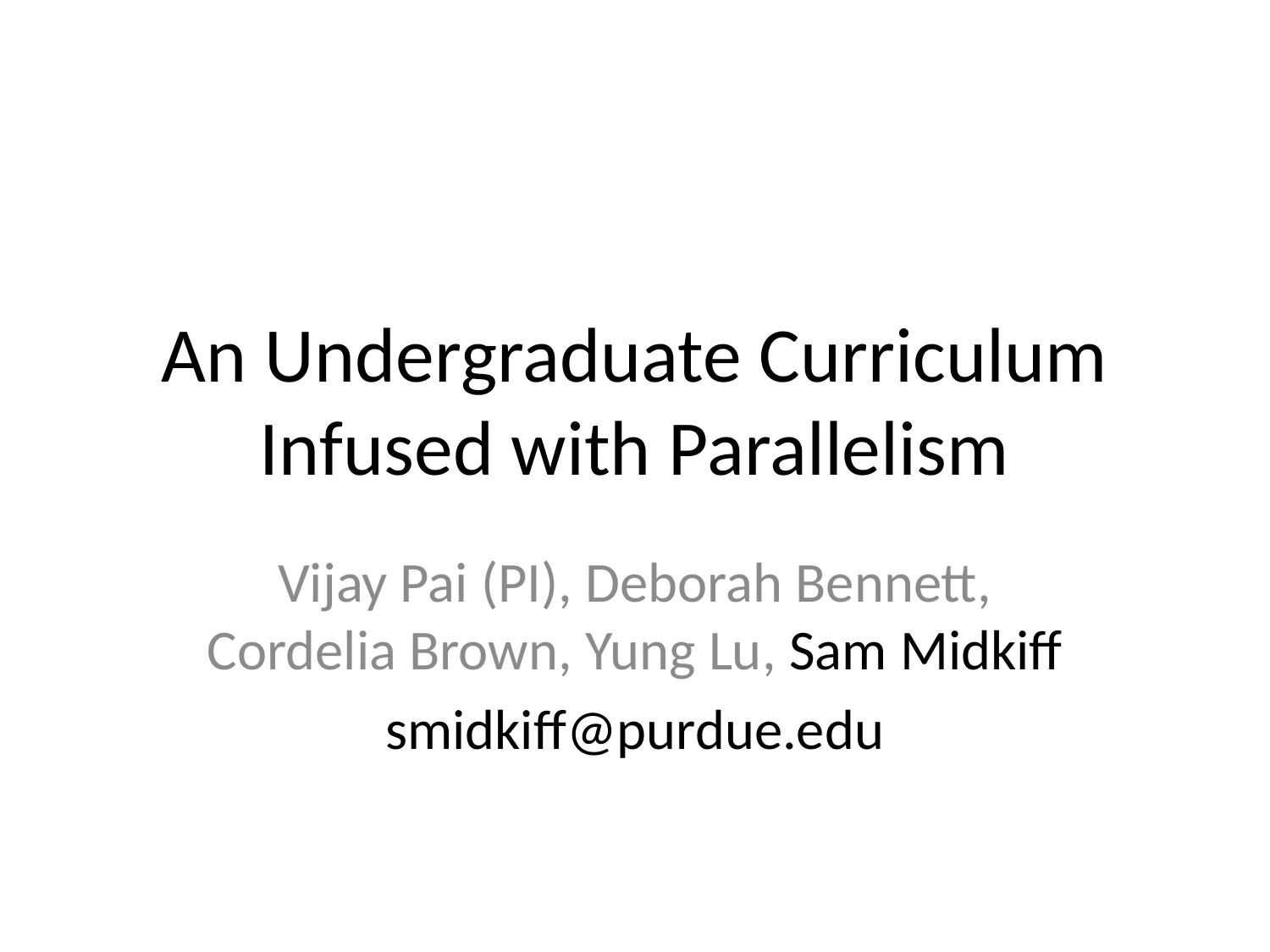

# An Undergraduate Curriculum Infused with Parallelism
Vijay Pai (PI), Deborah Bennett, Cordelia Brown, Yung Lu, Sam Midkiff
smidkiff@purdue.edu